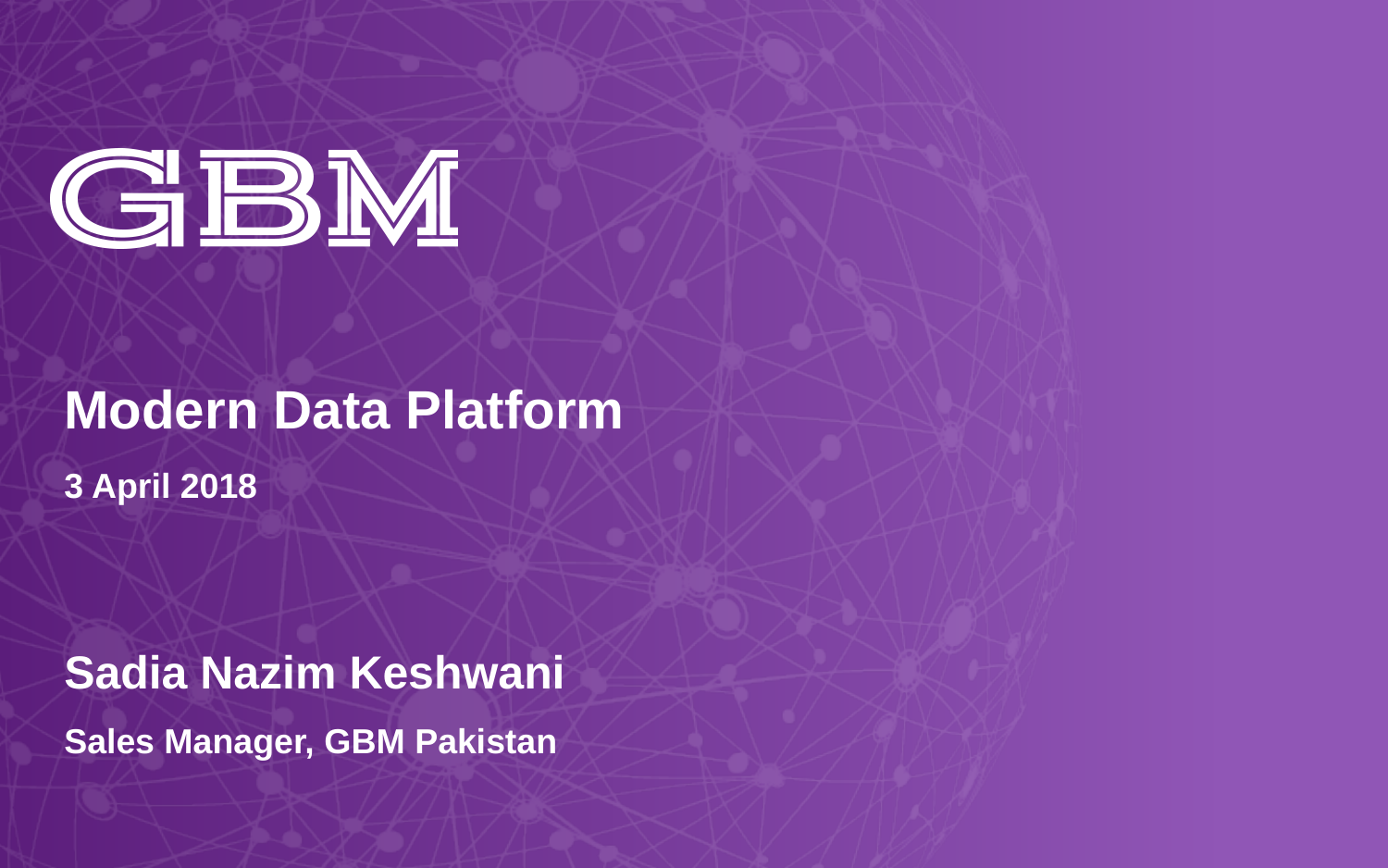

Modern Data Platform
3 April 2018
# Sadia Nazim Keshwani
Sales Manager, GBM Pakistan